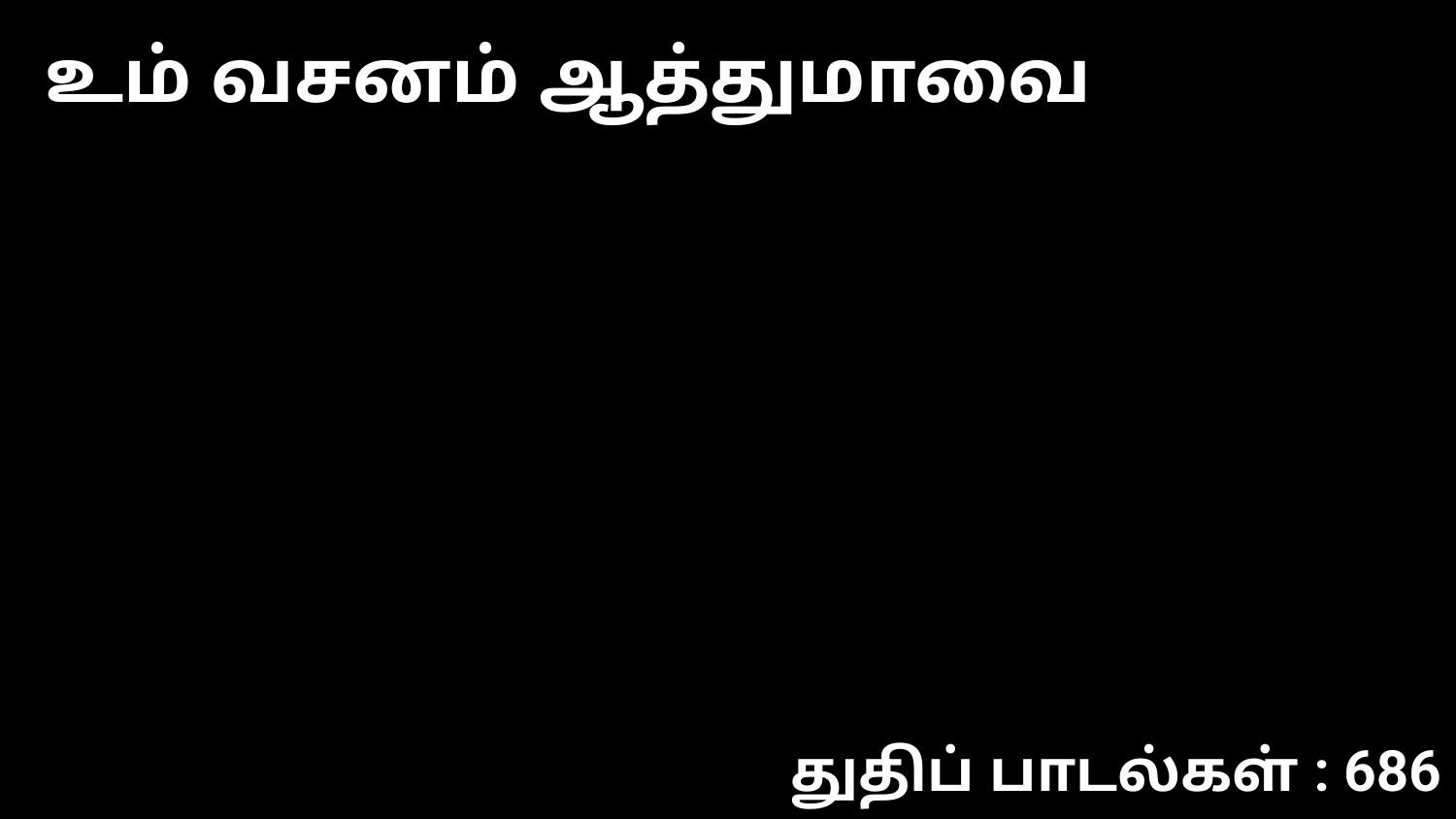

உம் வசனம் ஆத்துமாவை
துதிப் பாடல்கள் : 686